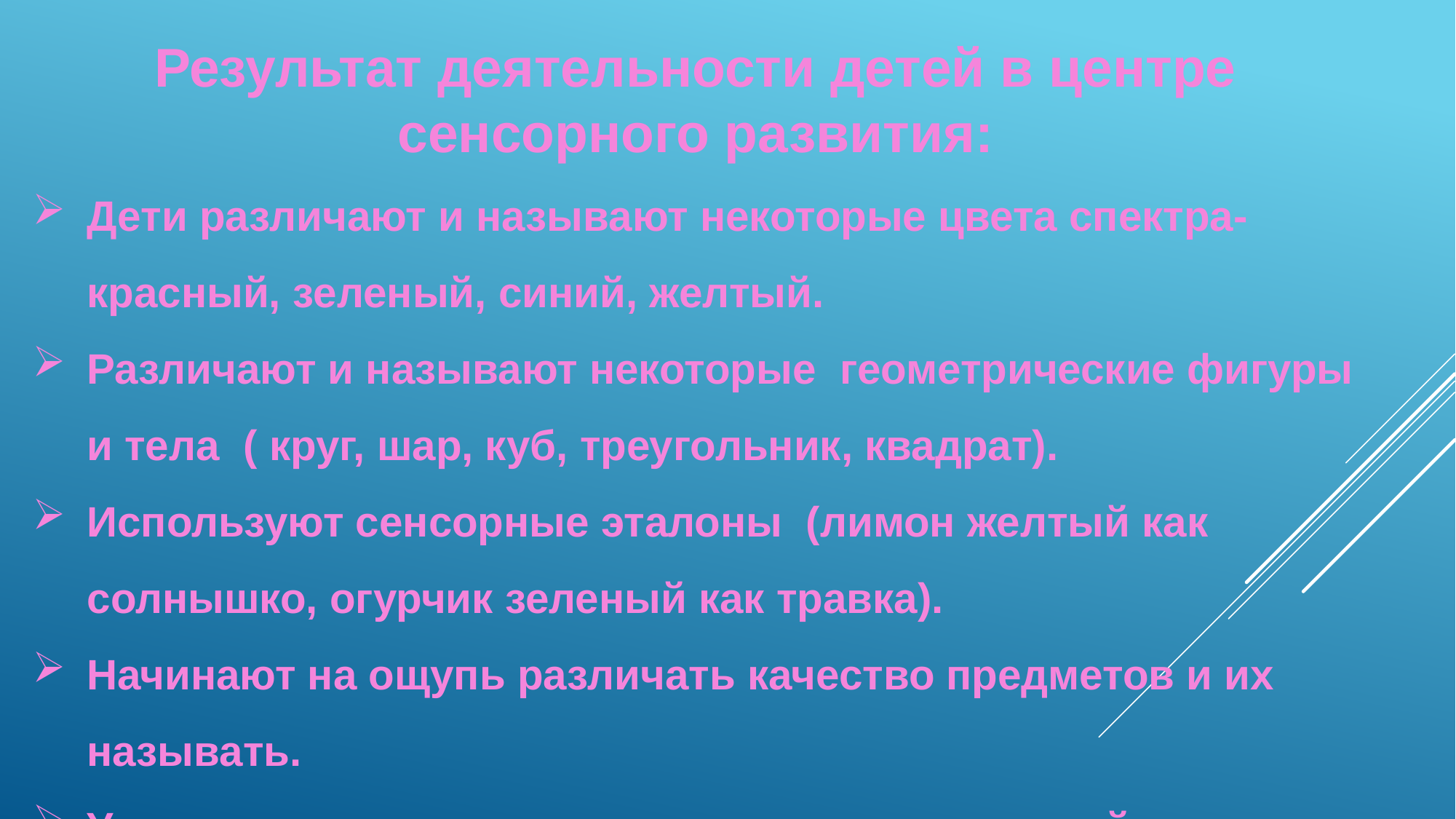

Результат деятельности детей в центре сенсорного развития:
Дети различают и называют некоторые цвета спектра- красный, зеленый, синий, желтый.
Различают и называют некоторые  геометрические фигуры и тела  ( круг, шар, куб, треугольник, квадрат).
Используют сенсорные эталоны  (лимон желтый как солнышко, огурчик зеленый как травка).
Начинают на ощупь различать качество предметов и их называть.
Умеют слушать и различать звуки в окружающей обстановке.